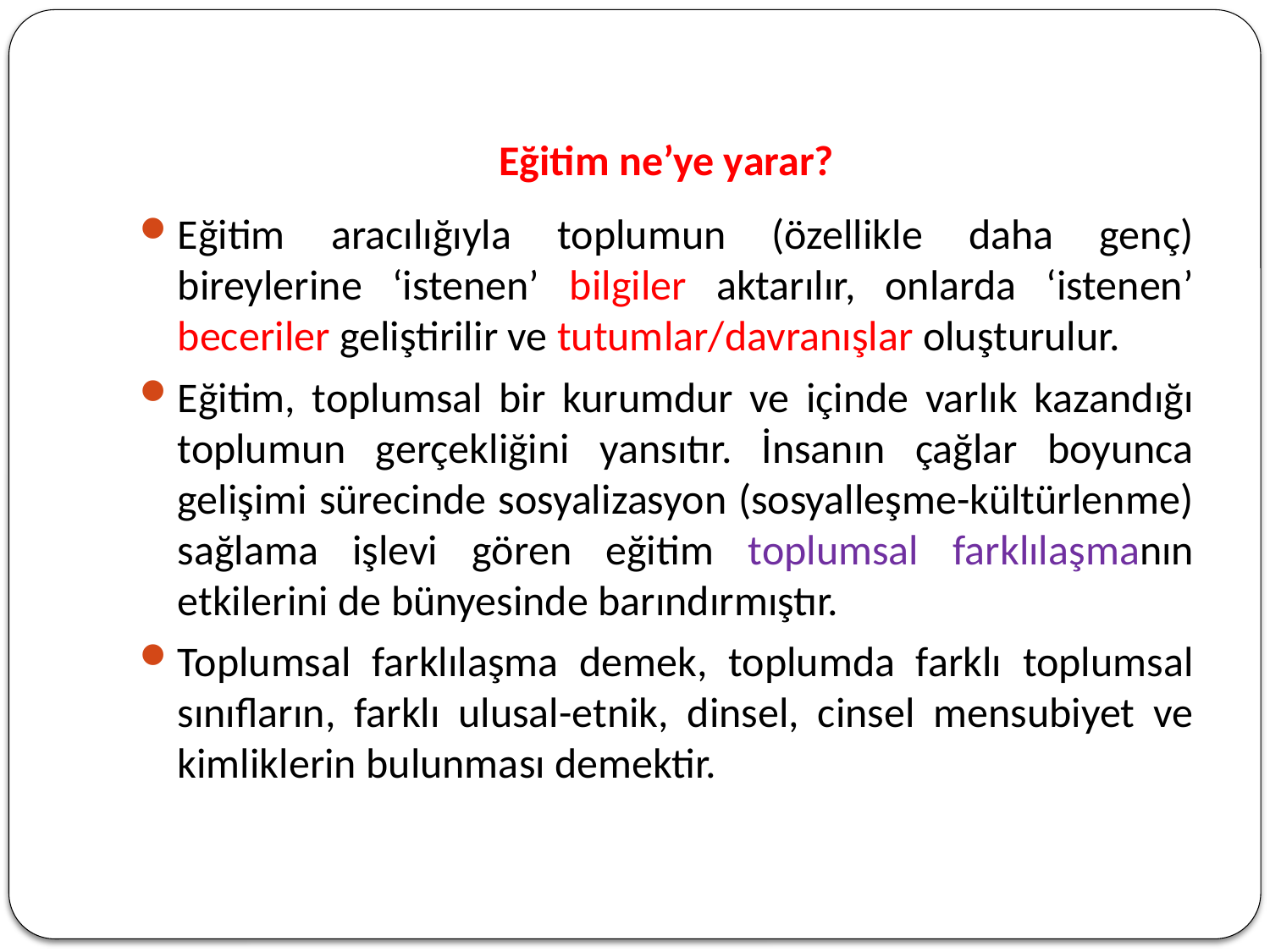

# Eğitim ne’ye yarar?
Eğitim aracılığıyla toplumun (özellikle daha genç) bireylerine ‘istenen’ bilgiler aktarılır, onlarda ‘istenen’ beceriler geliştirilir ve tutumlar/davranışlar oluşturulur.
Eğitim, toplumsal bir kurumdur ve içinde varlık kazandığı toplumun gerçekliğini yansıtır. İnsanın çağlar boyunca gelişimi sürecinde sosyalizasyon (sosyalleşme-kültürlenme) sağlama işlevi gören eğitim toplumsal farklılaşmanın etkilerini de bünyesinde barındırmıştır.
Toplumsal farklılaşma demek, toplumda farklı toplumsal sınıfların, farklı ulusal-etnik, dinsel, cinsel mensubiyet ve kimliklerin bulunması demektir.